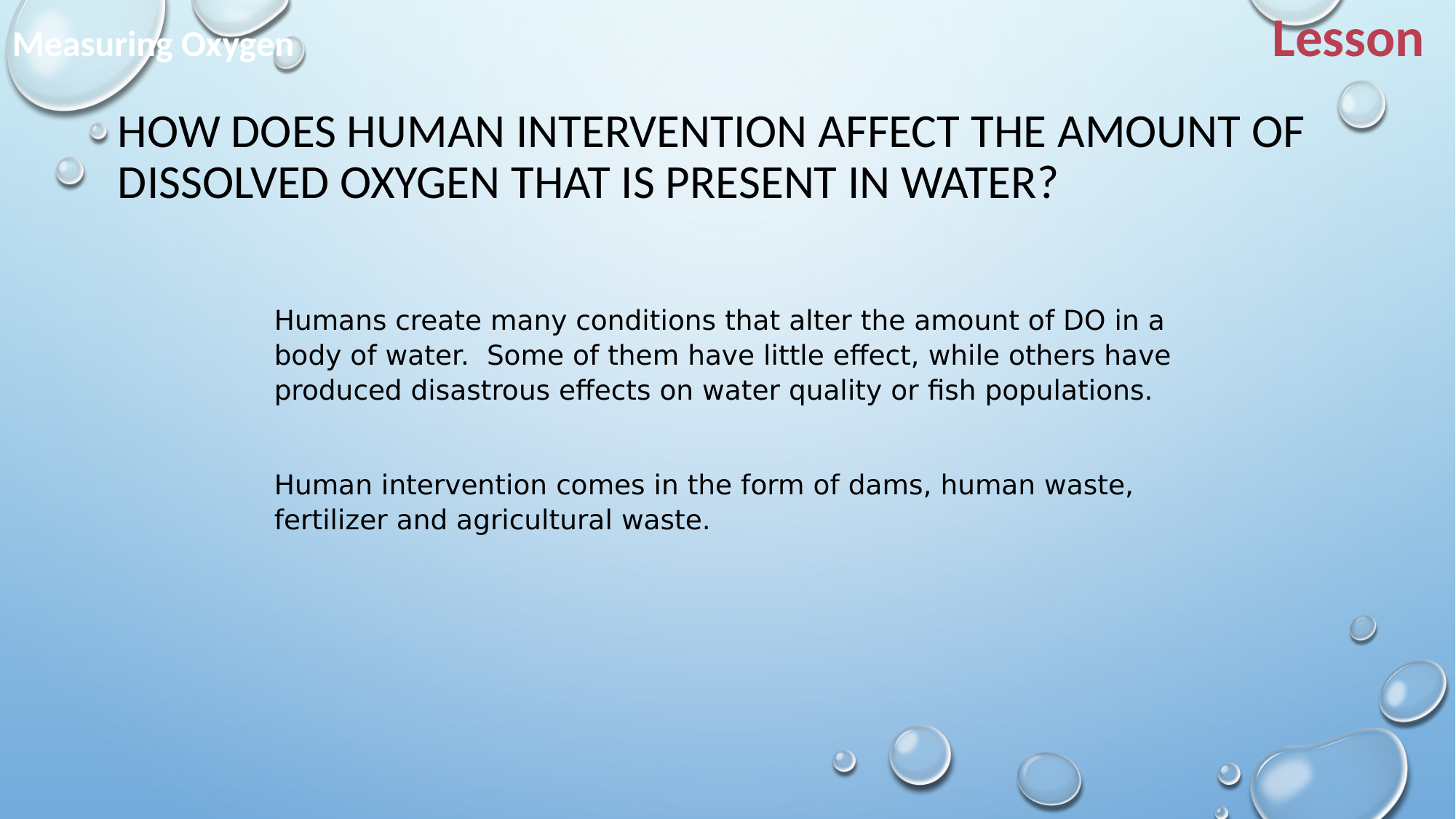

Lesson
Measuring Oxygen
HOW DOES HUMAN INTERVENTION AFFECT THE AMOUNT OF DISSOLVED OXYGEN THAT IS PRESENT IN WATER?
Humans create many conditions that alter the amount of DO in a body of water.  Some of them have little effect, while others have produced disastrous effects on water quality or fish populations.

Human intervention comes in the form of dams, human waste, fertilizer and agricultural waste.